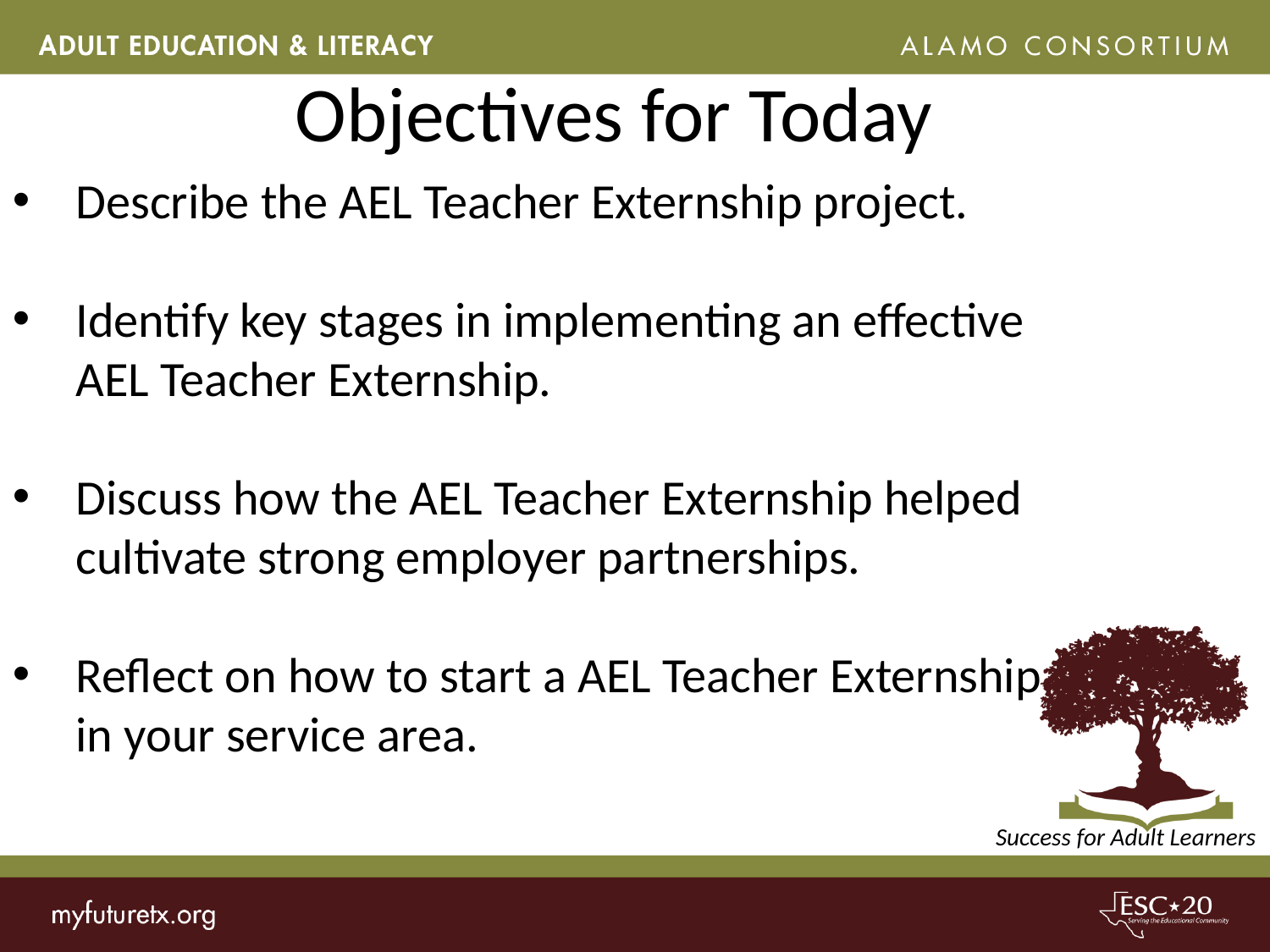

# Objectives for Today
Describe the AEL Teacher Externship project.

Identify key stages in implementing an effective AEL Teacher Externship.
Discuss how the AEL Teacher Externship helped cultivate strong employer partnerships.

Reflect on how to start a AEL Teacher Externship in your service area.